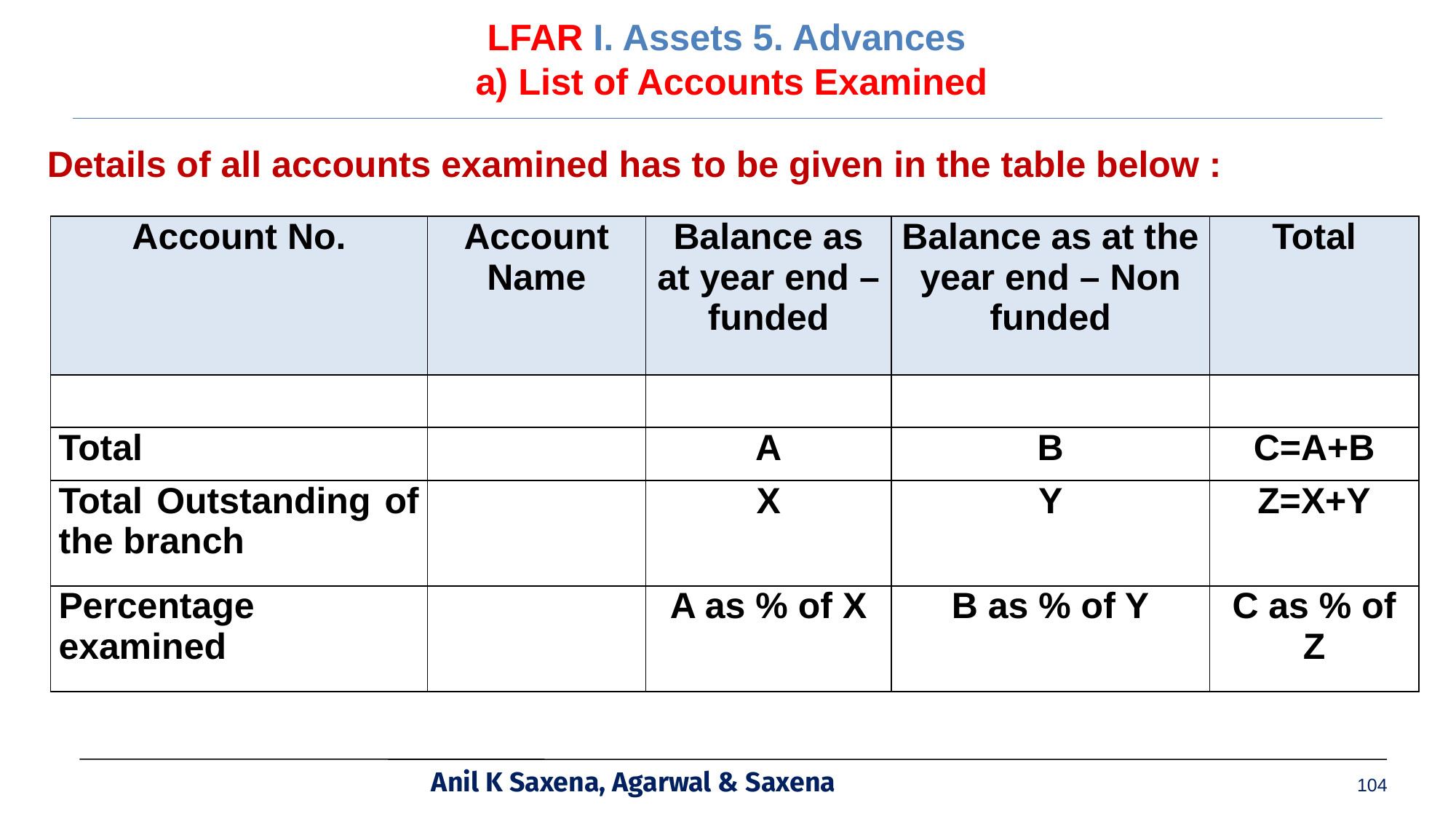

LFAR I. Assets 5. Advances
 a) List of Accounts Examined

Details of all accounts examined has to be given in the table below :
| Account No. | Account Name | Balance as at year end – funded | Balance as at the year end – Non funded | Total |
| --- | --- | --- | --- | --- |
|  |  |  |  |  |
| Total |  | A | B | C=A+B |
| Total Outstanding of the branch |  | X | Y | Z=X+Y |
| Percentage examined |  | A as % of X | B as % of Y | C as % of Z |
104